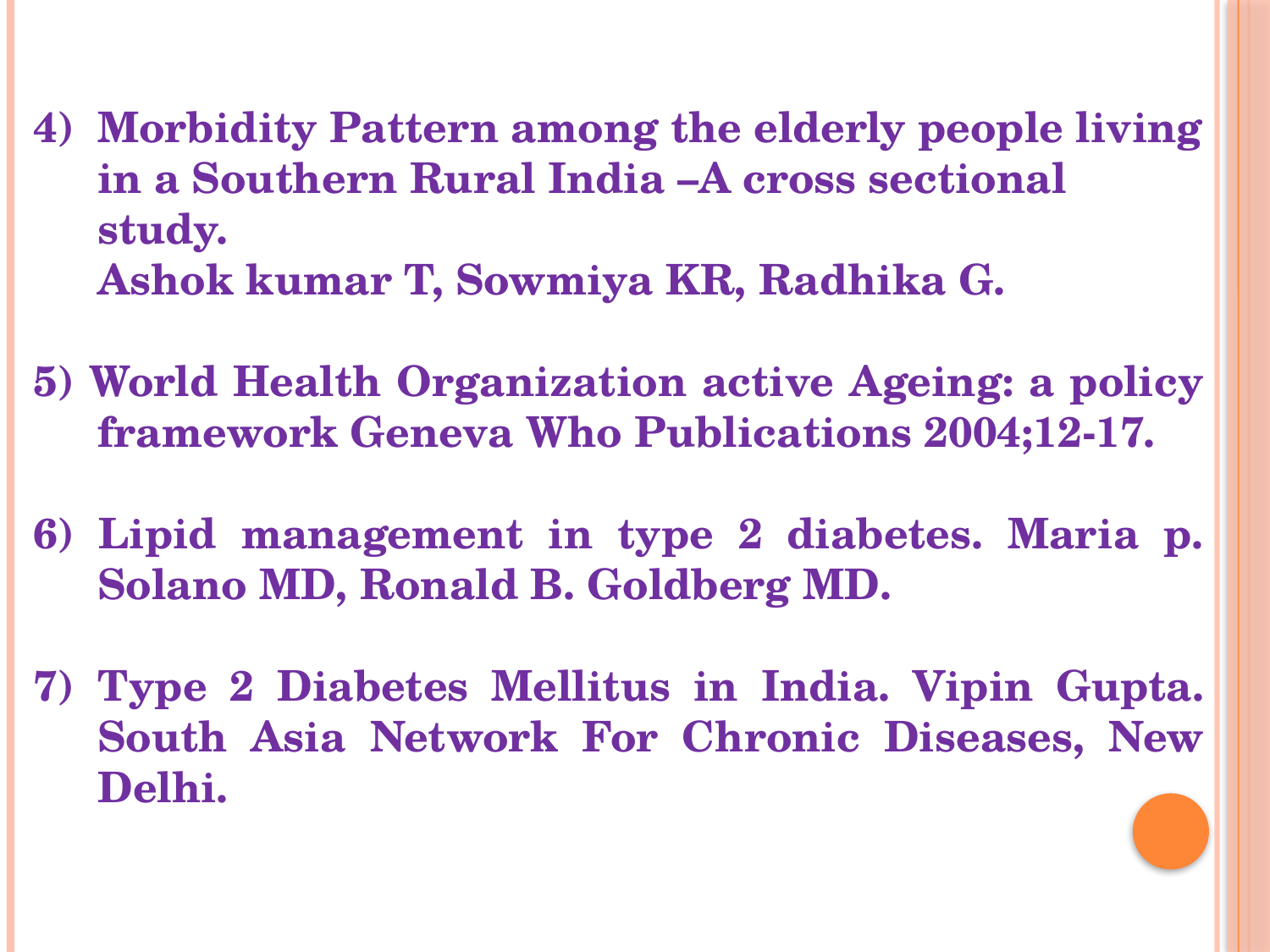

4)	Morbidity Pattern among the elderly people living in a Southern Rural India –A cross sectional study.
	Ashok kumar T, Sowmiya KR, Radhika G.

5) World Health Organization active Ageing: a policy framework Geneva Who Publications 2004;12-17.

6) Lipid management in type 2 diabetes. Maria p. Solano MD, Ronald B. Goldberg MD.

7)	Type 2 Diabetes Mellitus in India. Vipin Gupta. South Asia Network For Chronic Diseases, New Delhi.